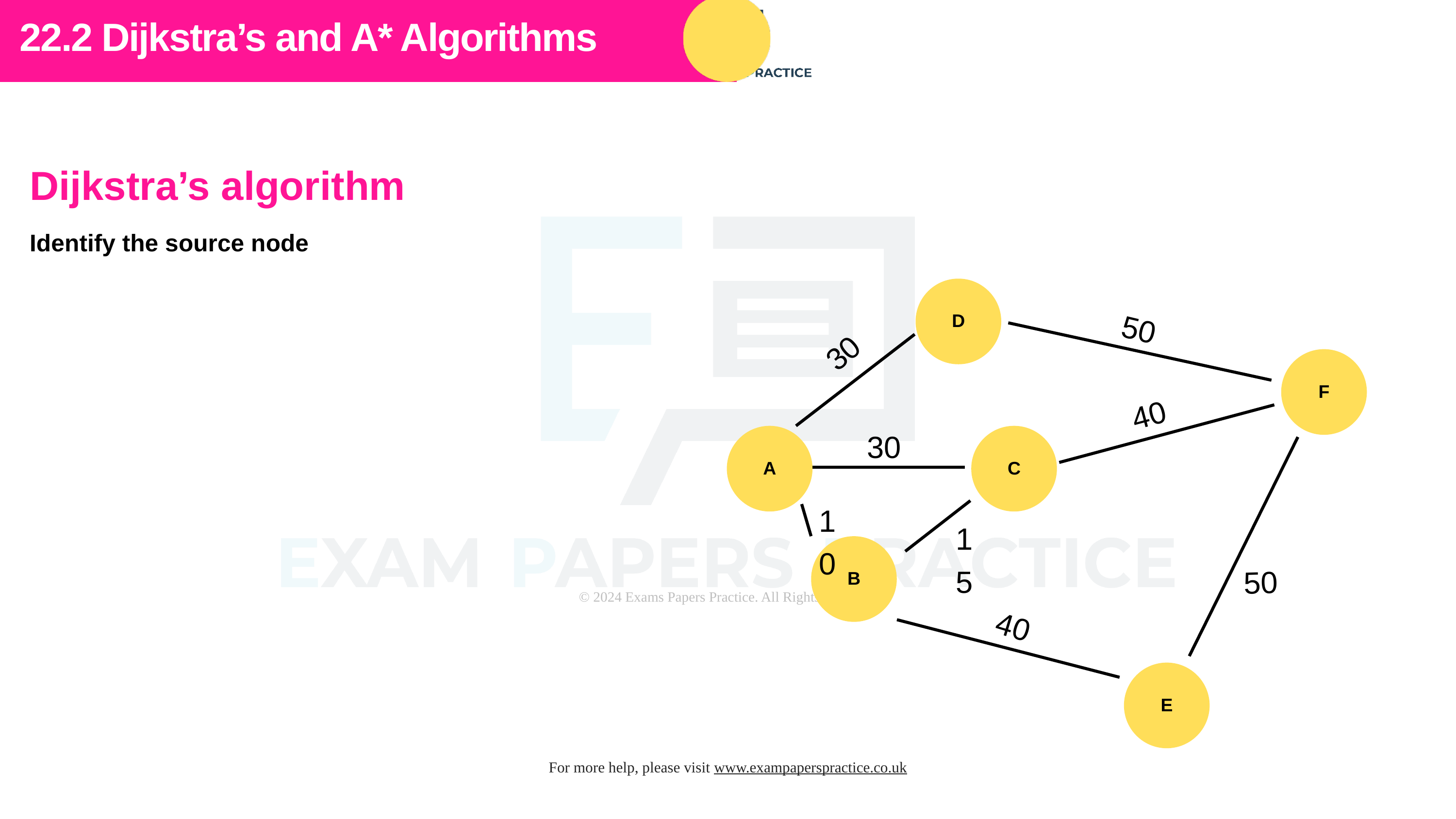

Subtopic 1
22.2 Dijkstra’s and A* Algorithms
Dijkstra’s algorithm
Identify the source node

D
50

30

F
40

30

A

C

10

15

B
50
40

E